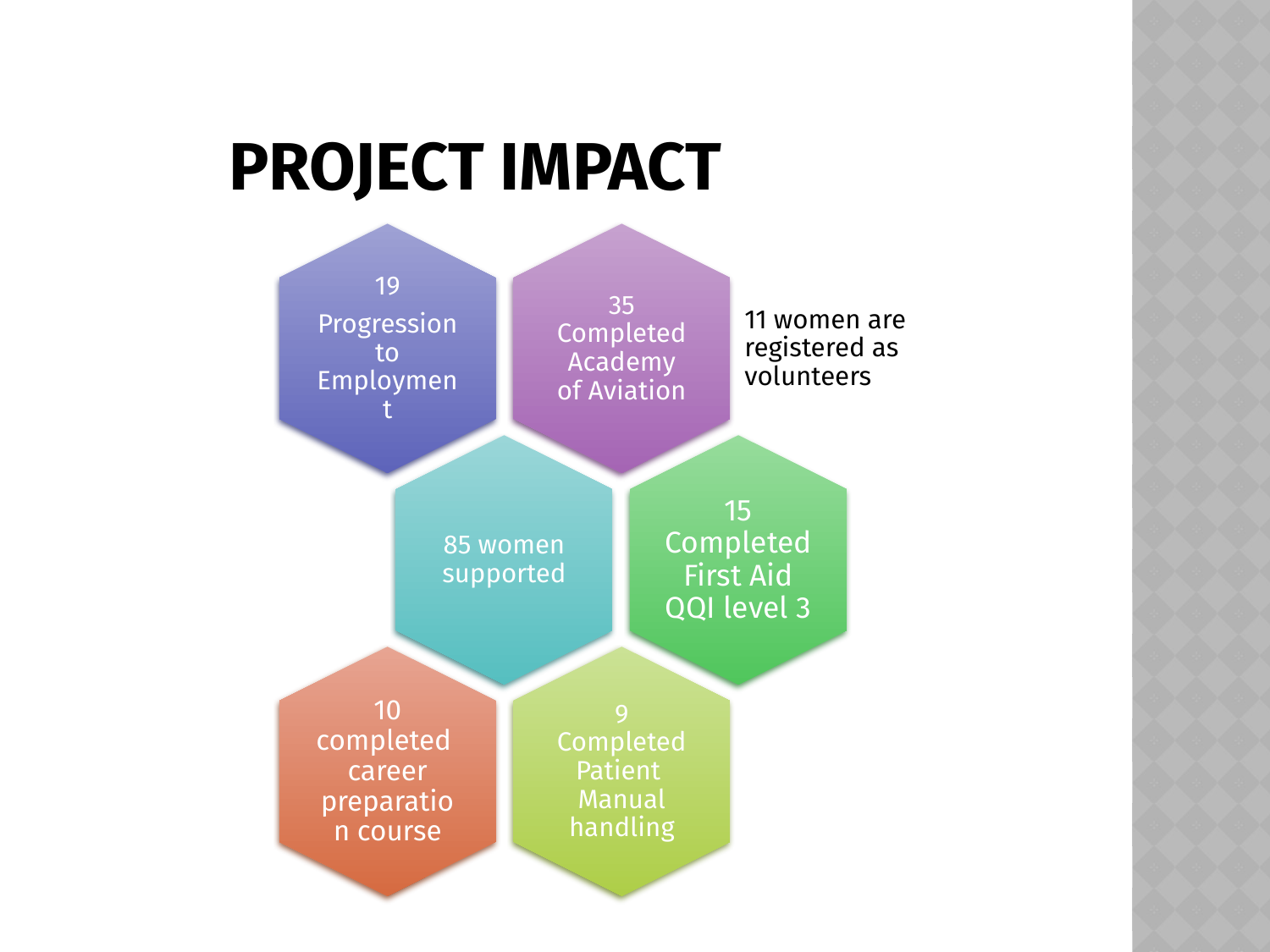

# Project impact
35 Completed Academy of Aviation
11 women are registered as volunteers
19
Progression to Employment
85 women supported

15 Completed First Aid QQI level 3
9 Completed Patient  Manual handling

10 completed  career preparation course